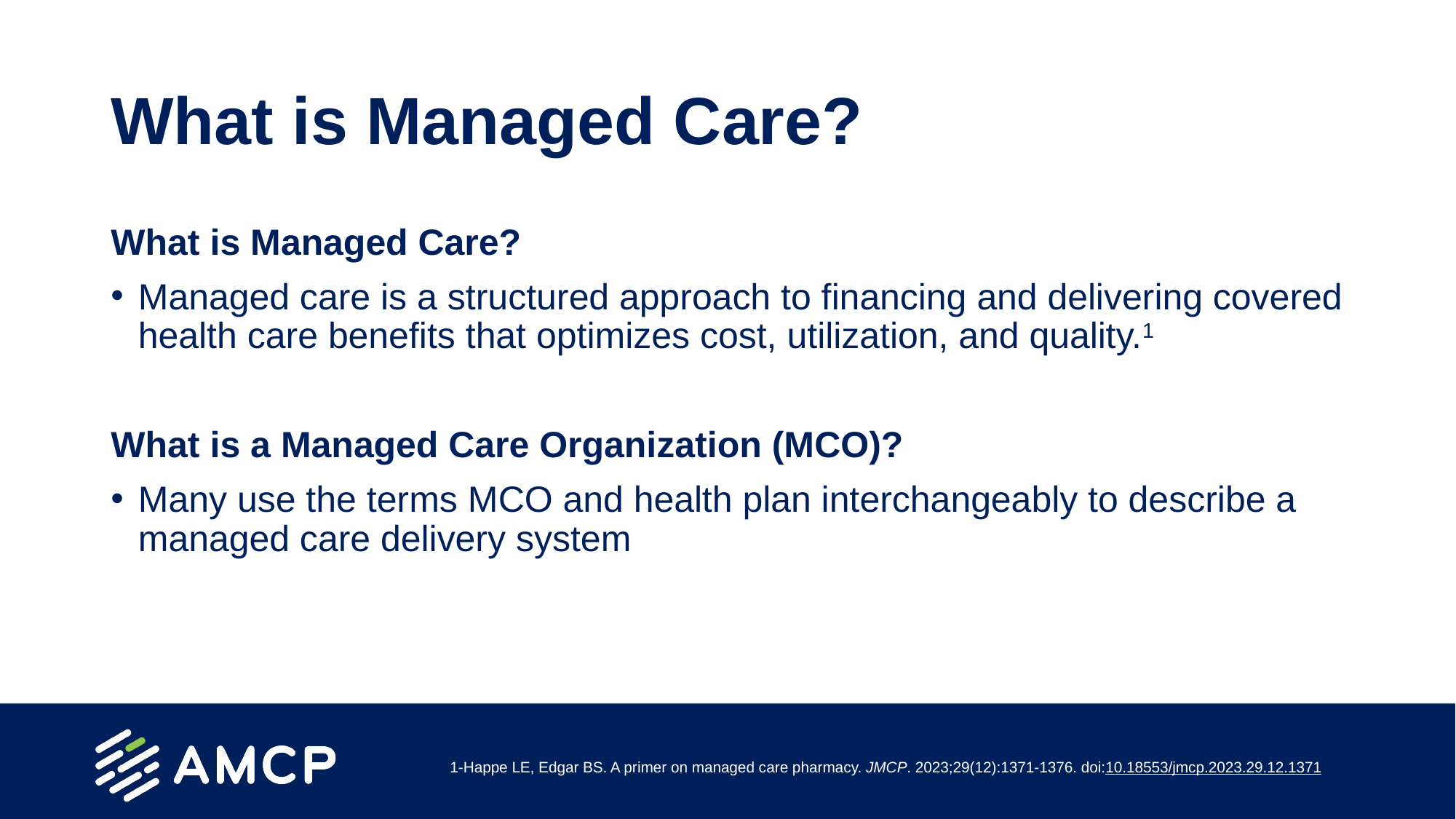

# What is Managed Care?
What is Managed Care?
Managed care is a structured approach to financing and delivering covered health care benefits that optimizes cost, utilization, and quality.1

What is a Managed Care Organization (MCO)?
Many use the terms MCO and health plan interchangeably to describe a managed care delivery system

1-Happe LE, Edgar BS. A primer on managed care pharmacy. JMCP. 2023;29(12):1371-1376. doi:10.18553/jmcp.2023.29.12.1371